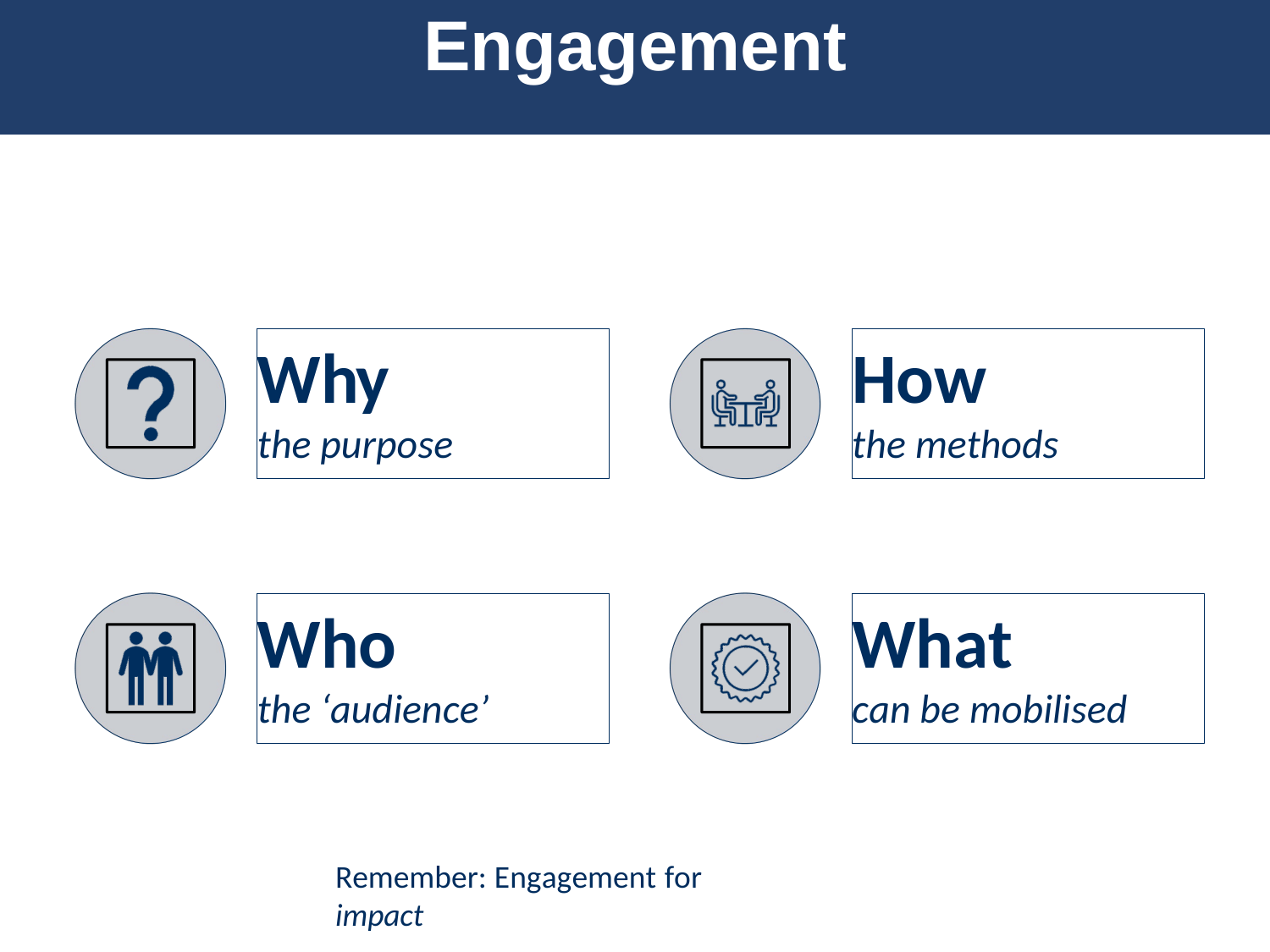

Engagement

Why
the purpose
How
the methods

Who
the ‘audience’
What
can be mobilised

Remember: Engagement for impact